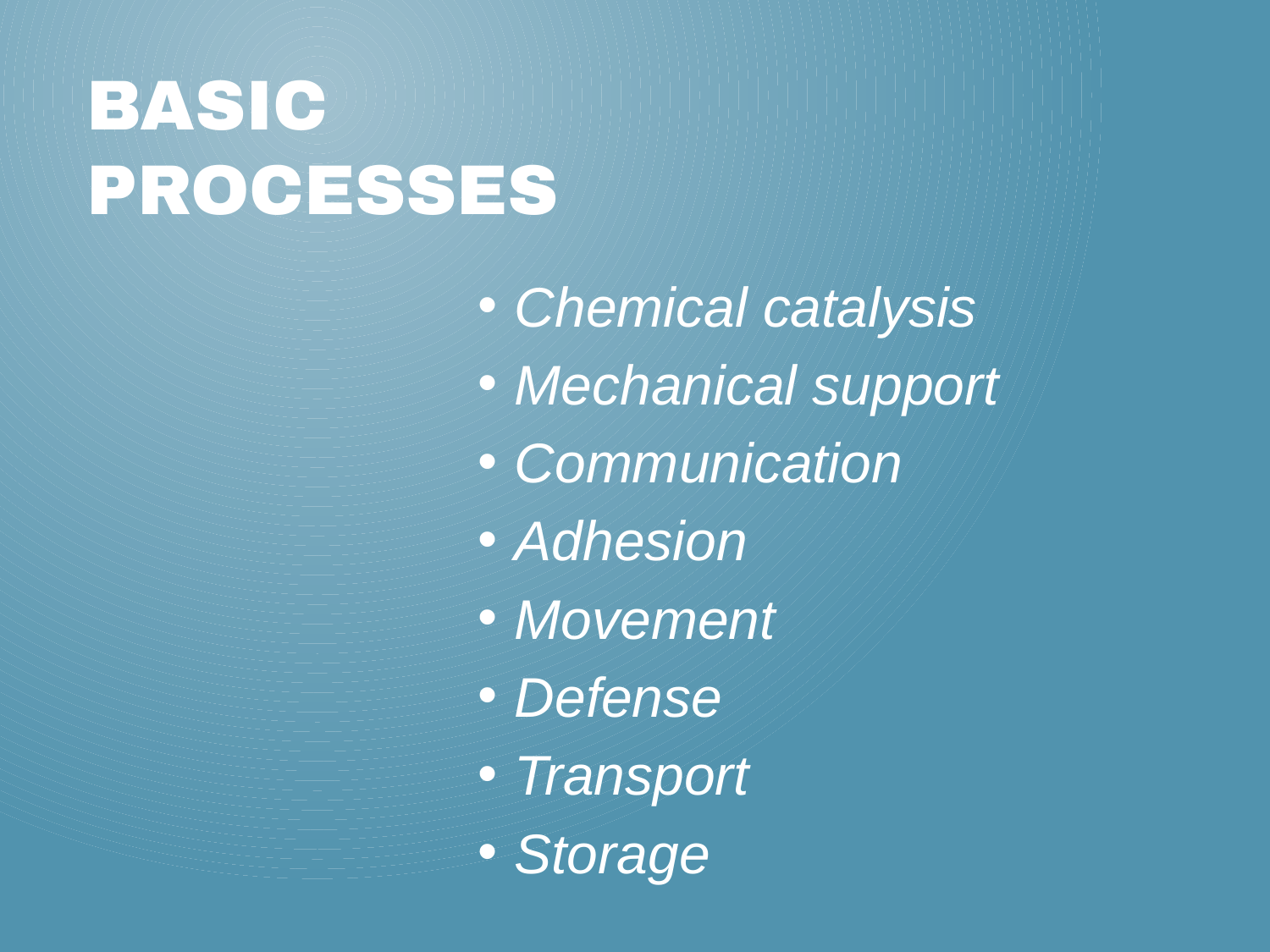

# Basic Processes
Chemical catalysis
Mechanical support
Communication
Adhesion
Movement
Defense
Transport
Storage